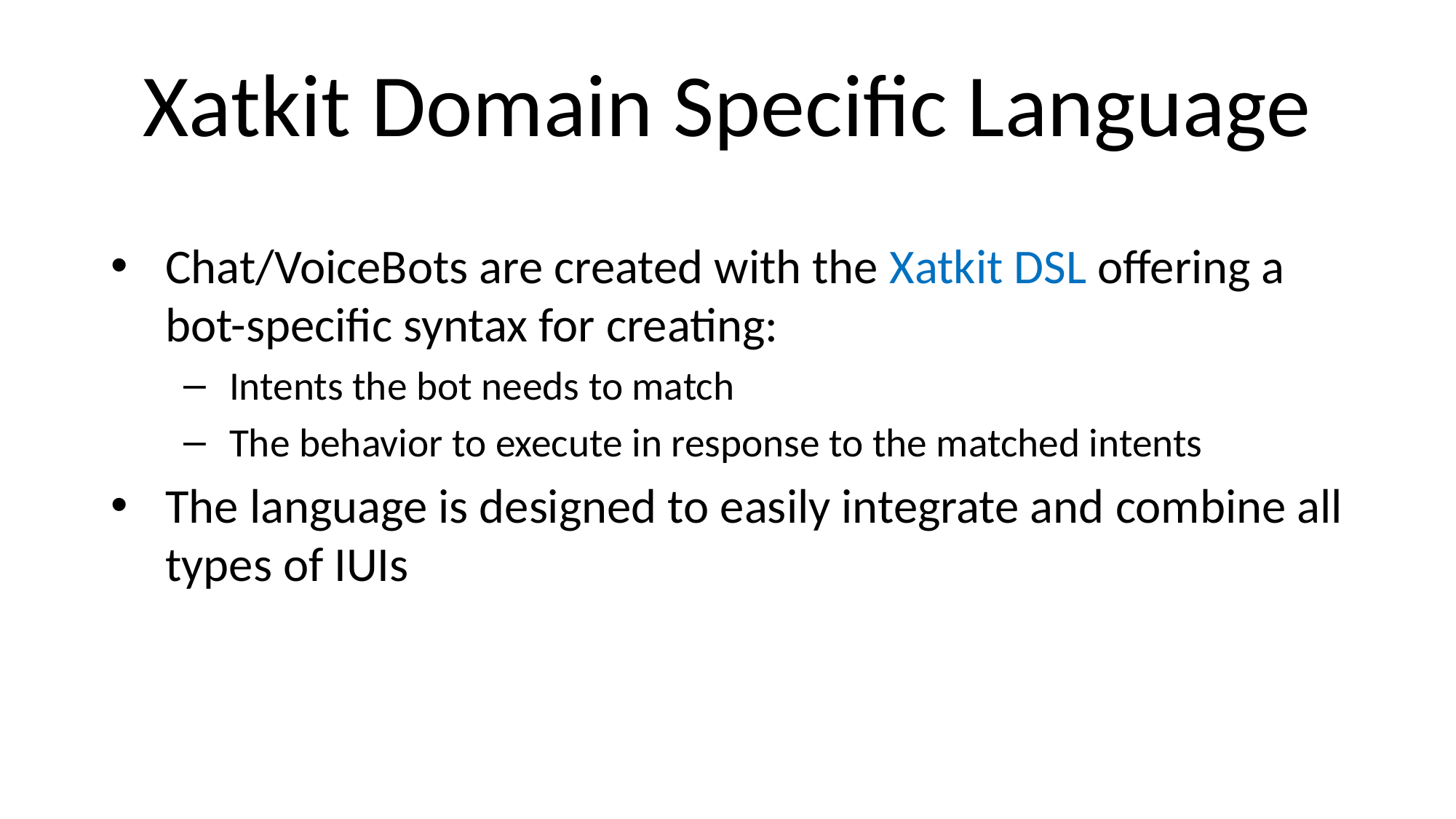

# Xatkit Domain Specific Language

Chat/VoiceBots are created with the Xatkit DSL offering a bot-specific syntax for creating:
Intents the bot needs to match
The behavior to execute in response to the matched intents
The language is designed to easily integrate and combine all types of IUIs